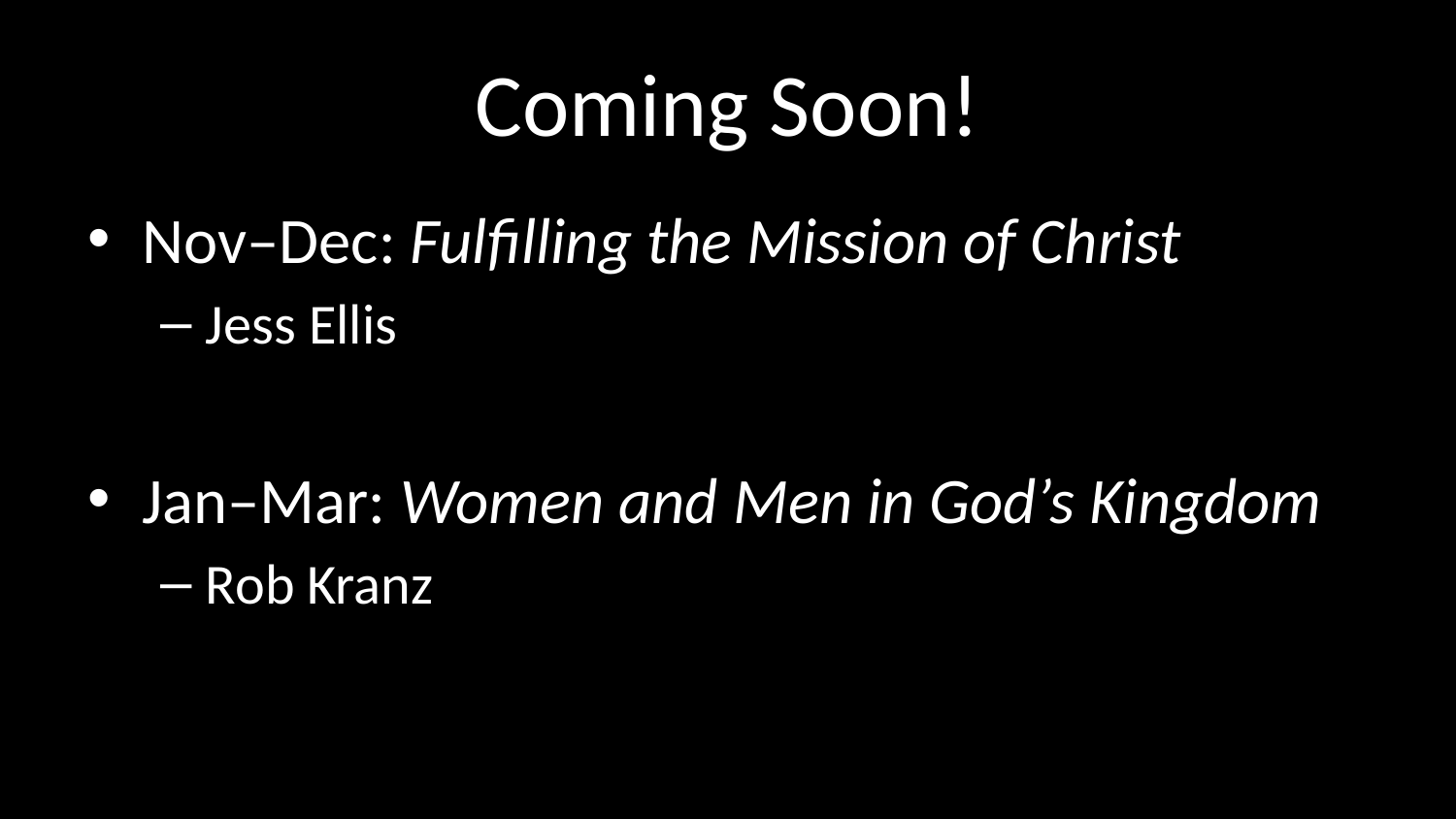

# Coming Soon!
Nov–Dec: Fulfilling the Mission of Christ
Jess Ellis

Jan–Mar: Women and Men in God’s Kingdom
Rob Kranz